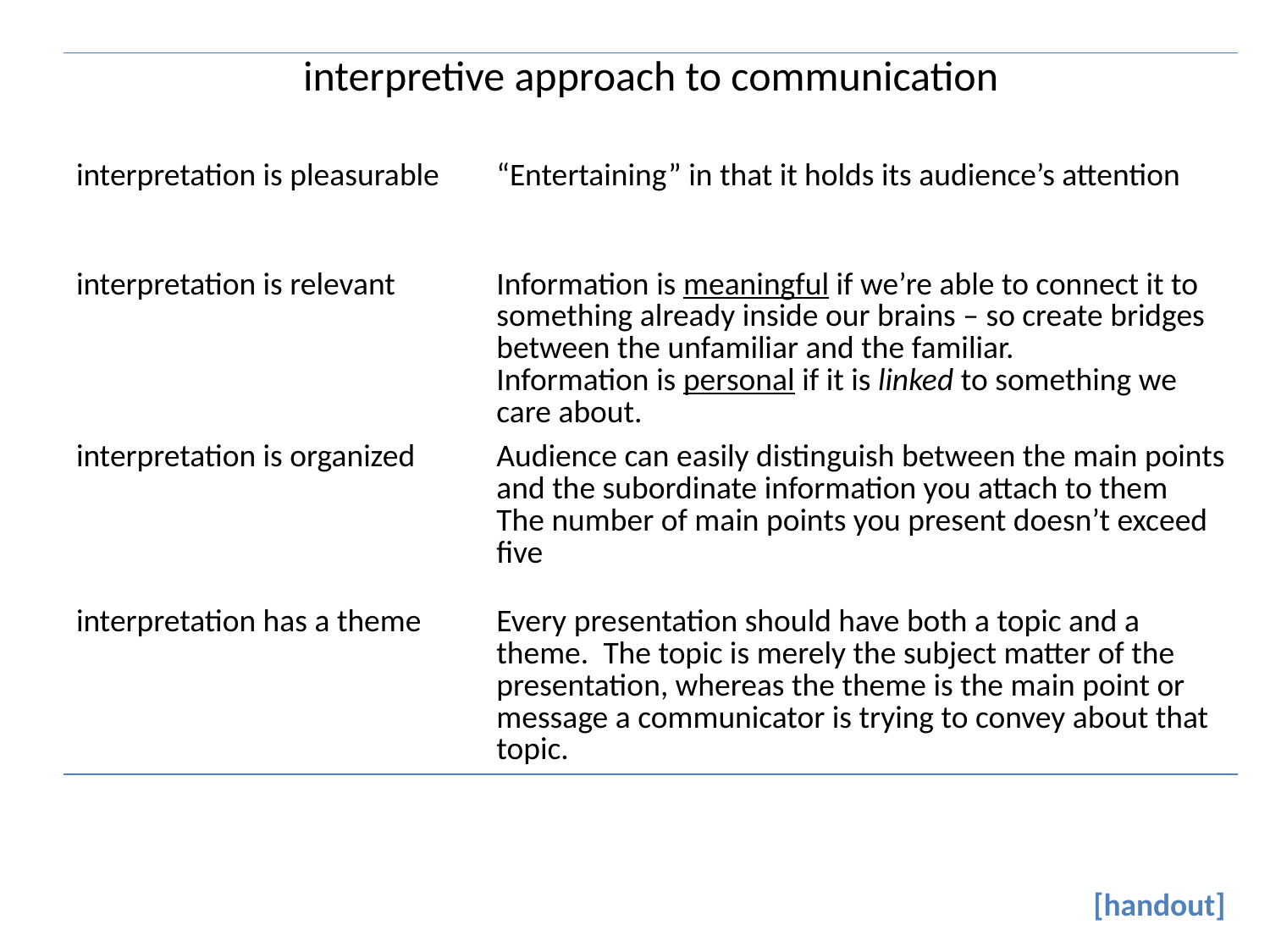

| interpretive approach to communication |  |
| --- | --- |
| interpretation is pleasurable | “Entertaining” in that it holds its audience’s attention |
| interpretation is relevant | Information is meaningful if we’re able to connect it to something already inside our brains – so create bridges between the unfamiliar and the familiar. Information is personal if it is linked to something we care about. |
| interpretation is organized | Audience can easily distinguish between the main points and the subordinate information you attach to them The number of main points you present doesn’t exceed five |
| interpretation has a theme | Every presentation should have both a topic and a theme. The topic is merely the subject matter of the presentation, whereas the theme is the main point or message a communicator is trying to convey about that topic. |
 [handout]